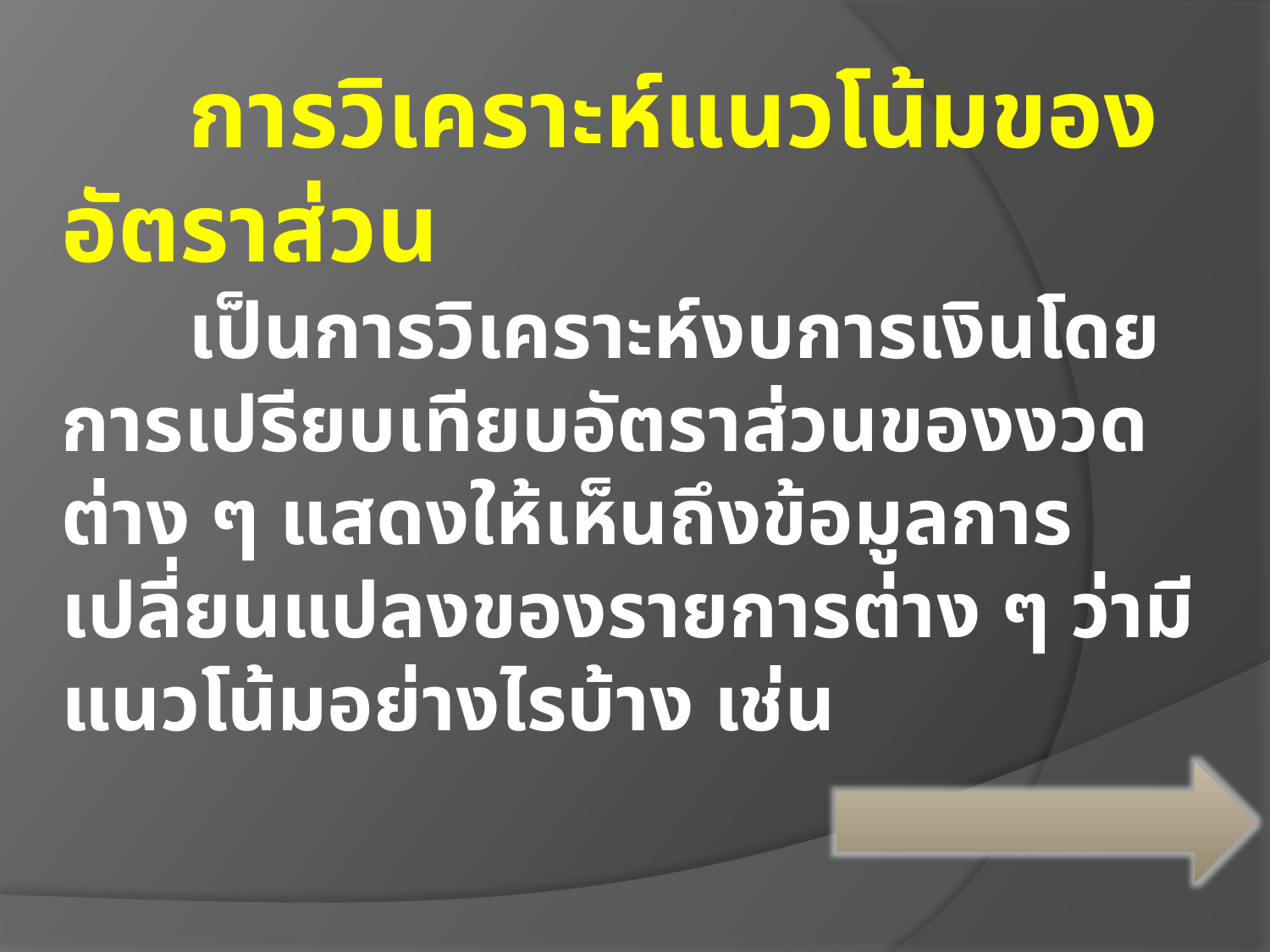

# การวิเคราะห์แนวโน้มของอัตราส่วน เป็นการวิเคราะห์งบการเงินโดยการเปรียบเทียบอัตราส่วนของงวดต่าง ๆ แสดงให้เห็นถึงข้อมูลการเปลี่ยนแปลงของรายการต่าง ๆ ว่ามีแนวโน้มอย่างไรบ้าง เช่น